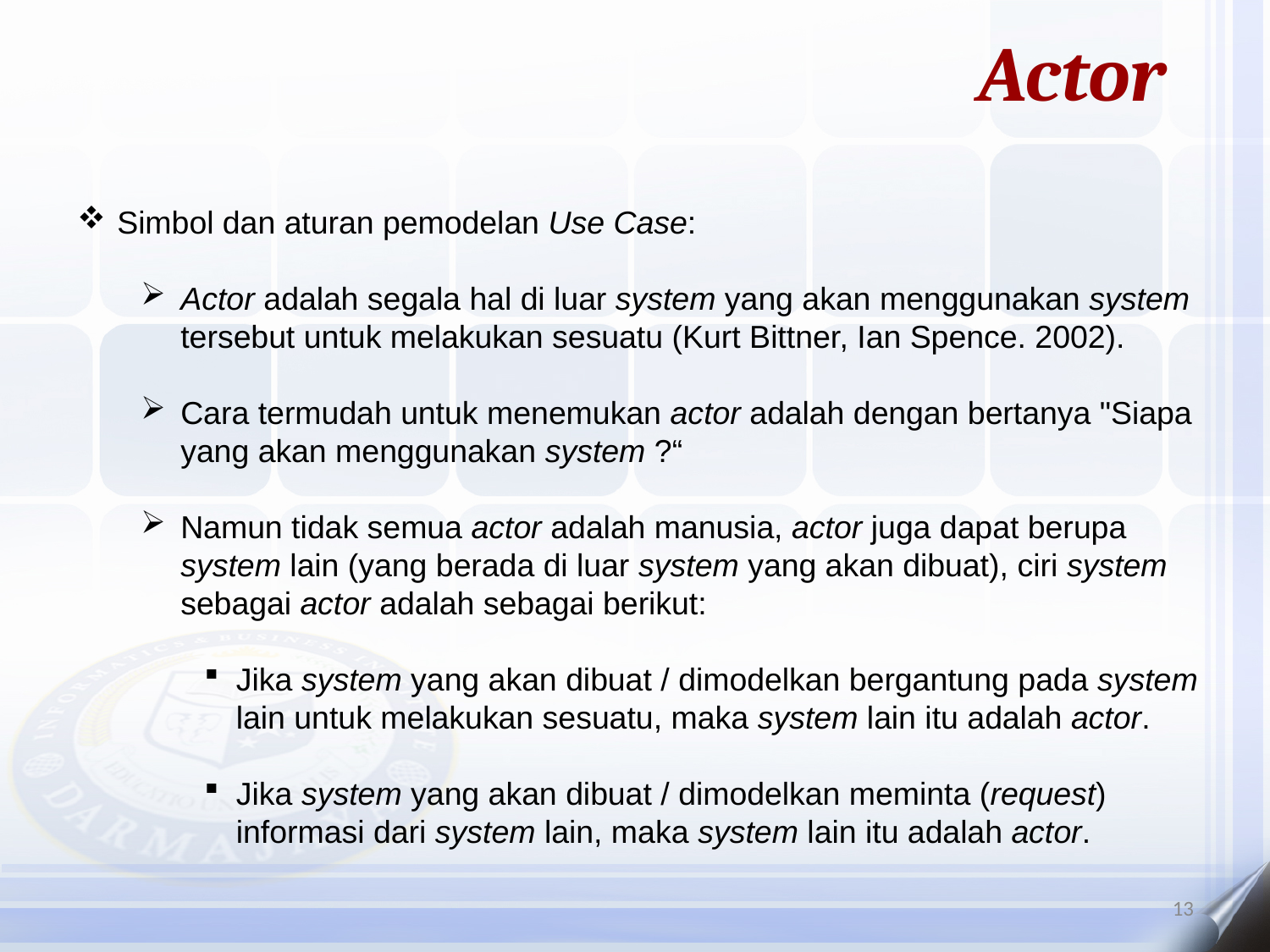

Actor
Simbol dan aturan pemodelan Use Case:

Actor adalah segala hal di luar system yang akan menggunakan system tersebut untuk melakukan sesuatu (Kurt Bittner, Ian Spence. 2002).

Cara termudah untuk menemukan actor adalah dengan bertanya "Siapa yang akan menggunakan system ?“

Namun tidak semua actor adalah manusia, actor juga dapat berupa system lain (yang berada di luar system yang akan dibuat), ciri system sebagai actor adalah sebagai berikut:

Jika system yang akan dibuat / dimodelkan bergantung pada system lain untuk melakukan sesuatu, maka system lain itu adalah actor.

Jika system yang akan dibuat / dimodelkan meminta (request) informasi dari system lain, maka system lain itu adalah actor.
13